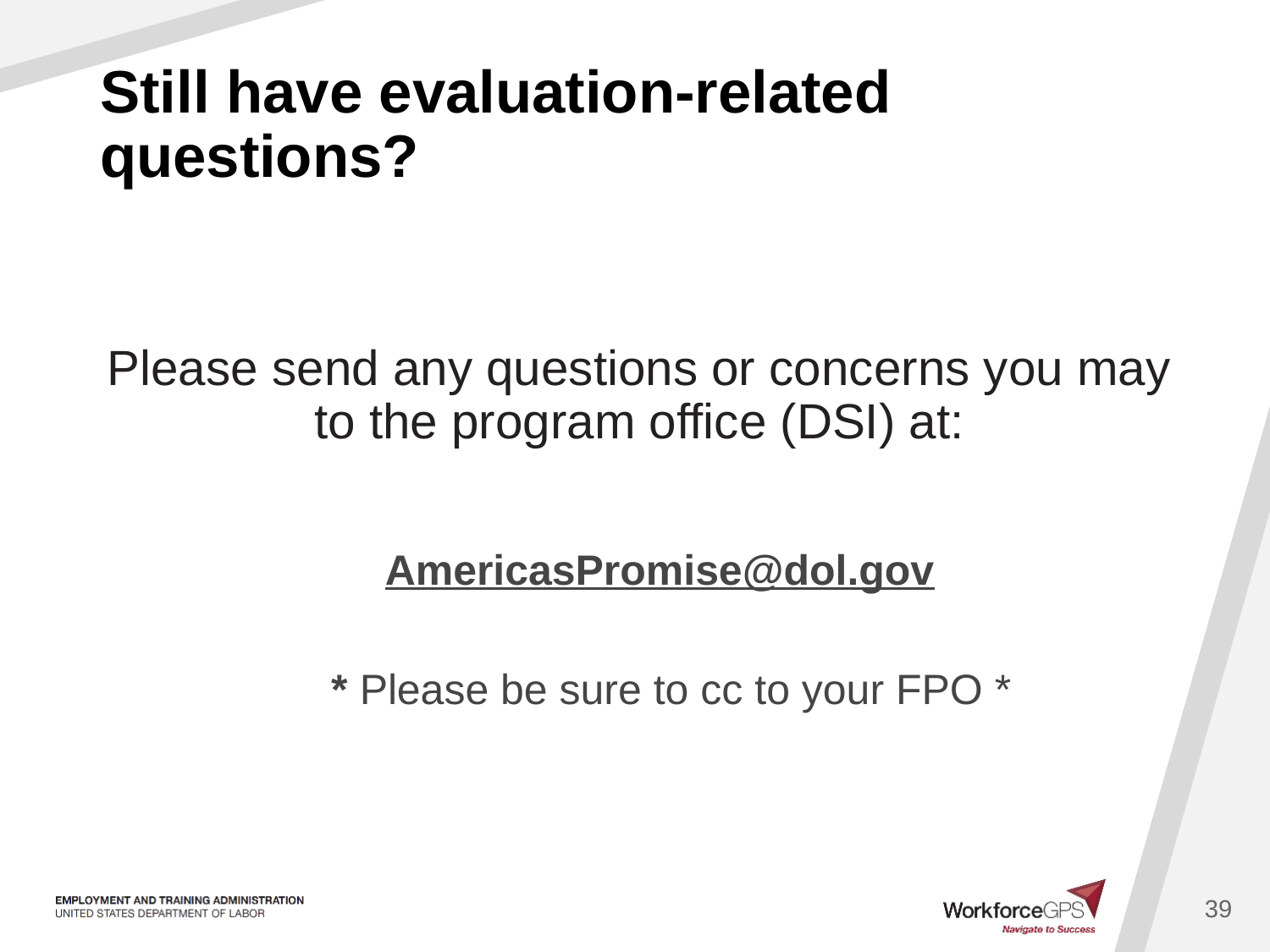

# Still have evaluation-related  questions?

Please send any questions or concerns you may to the program office (DSI) at:

AmericasPromise@dol.gov

* Please be sure to cc to your FPO *

39